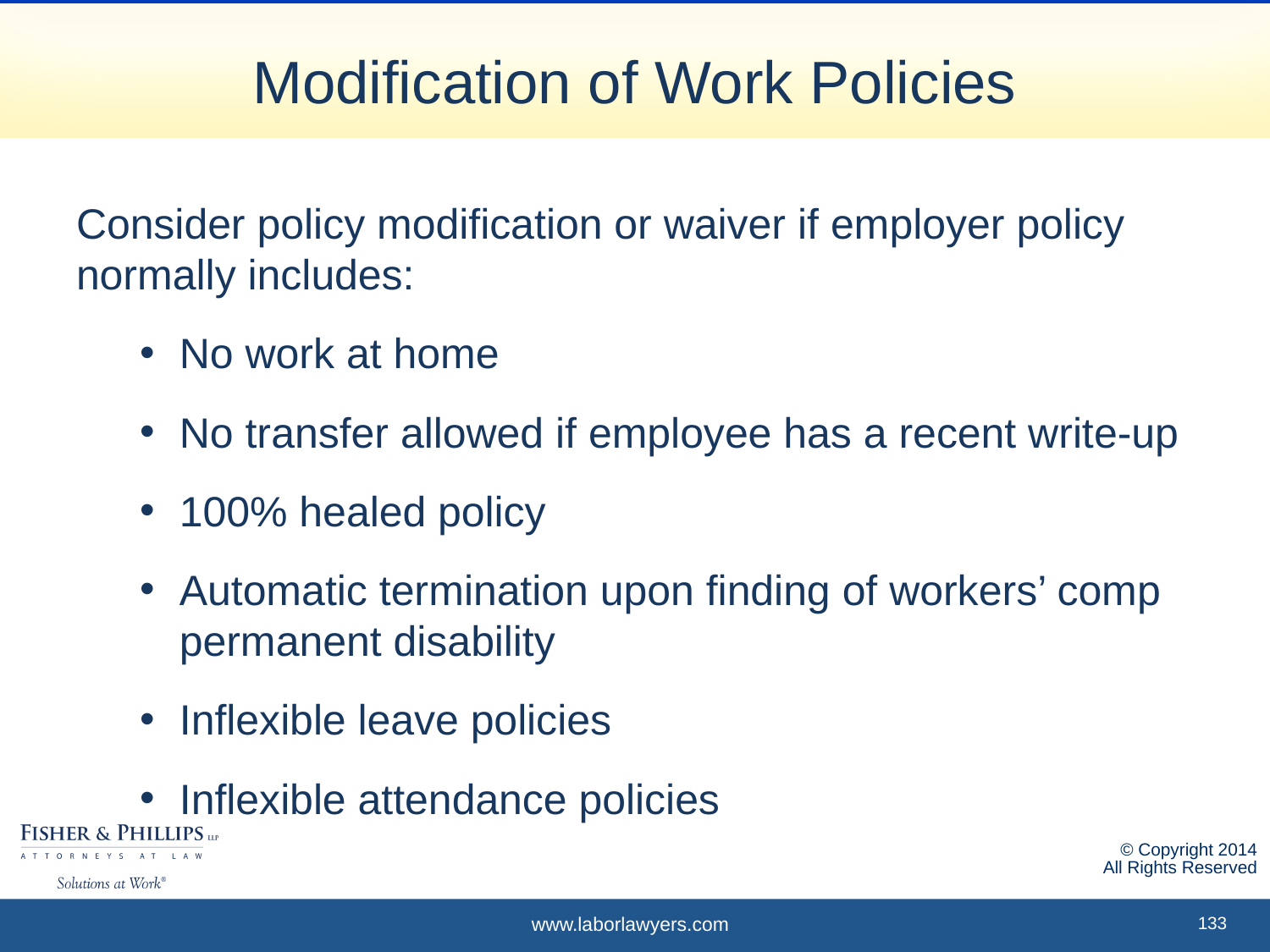

# Modification of Work Policies
Consider policy modification or waiver if employer policy normally includes:
No work at home
No transfer allowed if employee has a recent write-up
100% healed policy
Automatic termination upon finding of workers’ comp permanent disability
Inflexible leave policies
Inflexible attendance policies